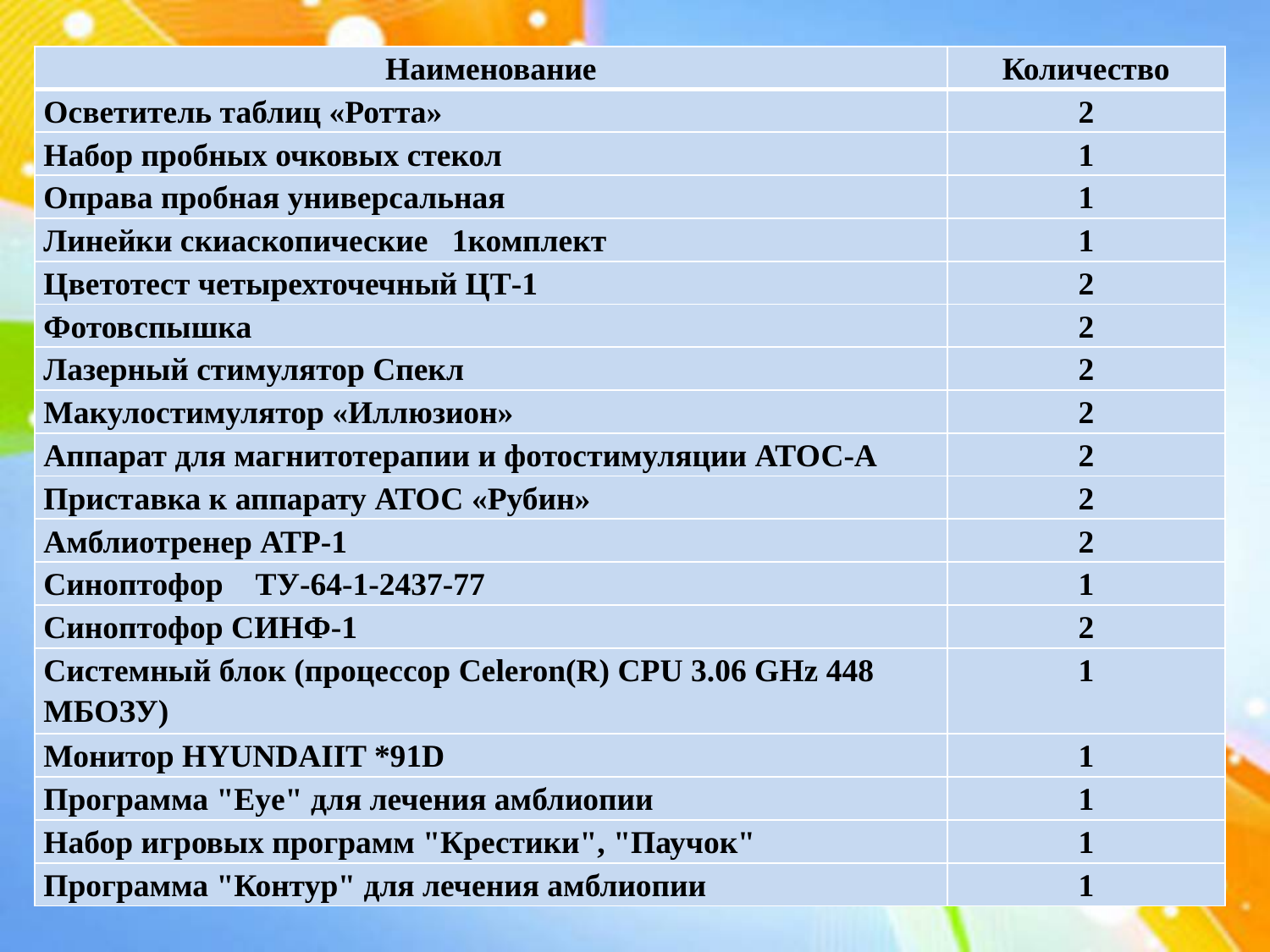

| Наименование | Количество |
| --- | --- |
| Осветитель таблиц «Ротта» | 2 |
| Набор пробных очковых стекол | 1 |
| Оправа пробная универсальная | 1 |
| Линейки скиаскопические 1комплект | 1 |
| Цветотест четырехточечный ЦТ-1 | 2 |
| Фотовспышка | 2 |
| Лазерный стимулятор Спекл | 2 |
| Макулостимулятор «Иллюзион» | 2 |
| Аппарат для магнитотерапии и фотостимуляции АТОС-А | 2 |
| Приставка к аппарату АТОС «Рубин» | 2 |
| Амблиотренер АТР-1 | 2 |
| Синоптофор    ТУ-64-1-2437-77 | 1 |
| Синоптофор СИНФ-1 | 2 |
| Системный блок (процессор Celeron(R) CPU 3.06 GHz 448 MБОЗУ) | 1 |
| Монитор HYUNDAIIT \*91D | 1 |
| Программа "Eyе" для лечения амблиопии | 1 |
| Набор игровых программ "Крестики", "Паучок" | 1 |
| Программа "Контур" для лечения амблиопии | 1 |